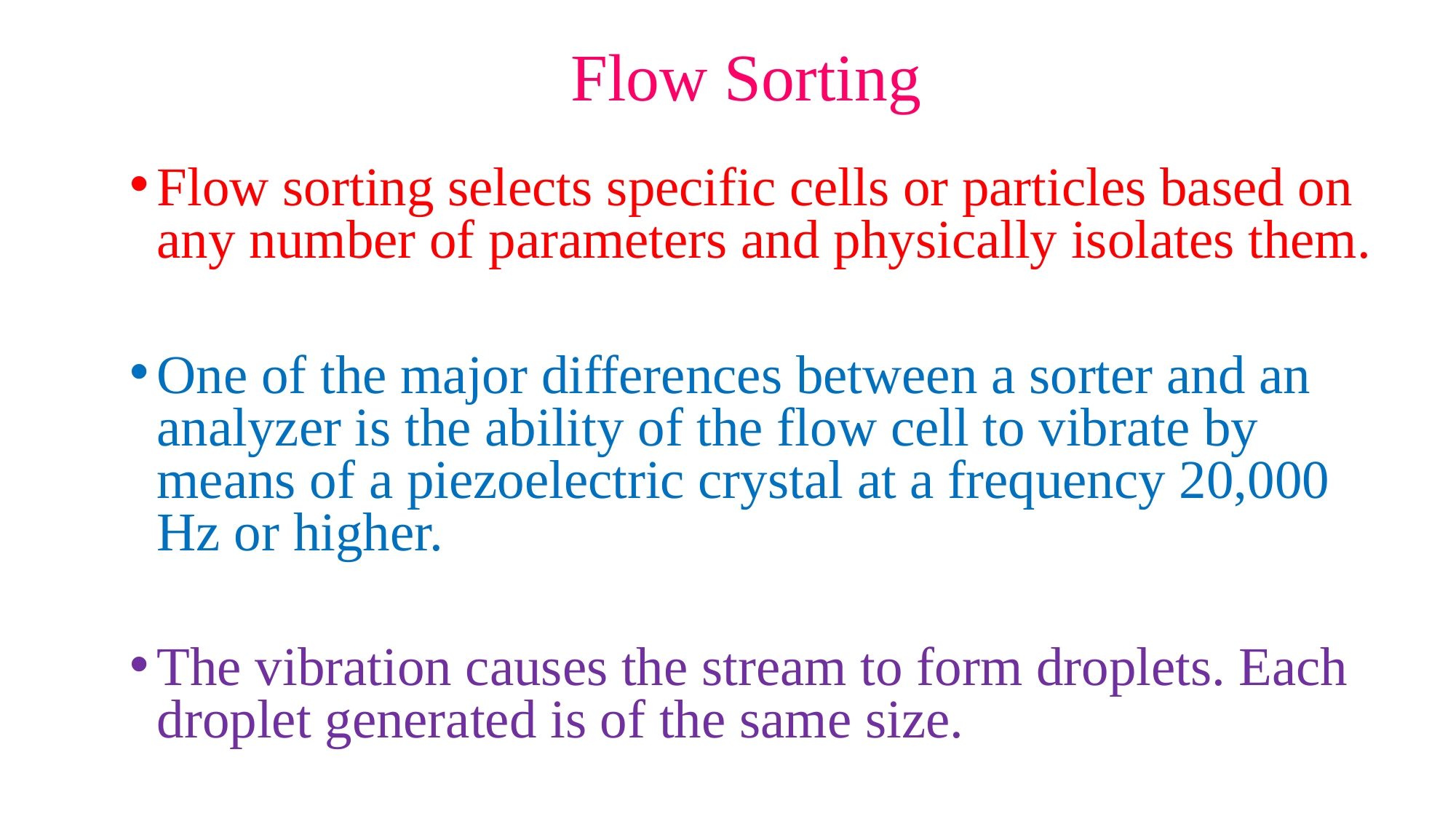

# Flow Sorting
Flow sorting selects specific cells or particles based on any number of parameters and physically isolates them.

One of the major differences between a sorter and an analyzer is the ability of the flow cell to vibrate by means of a piezoelectric crystal at a frequency 20,000 Hz or higher.

The vibration causes the stream to form droplets. Each droplet generated is of the same size.